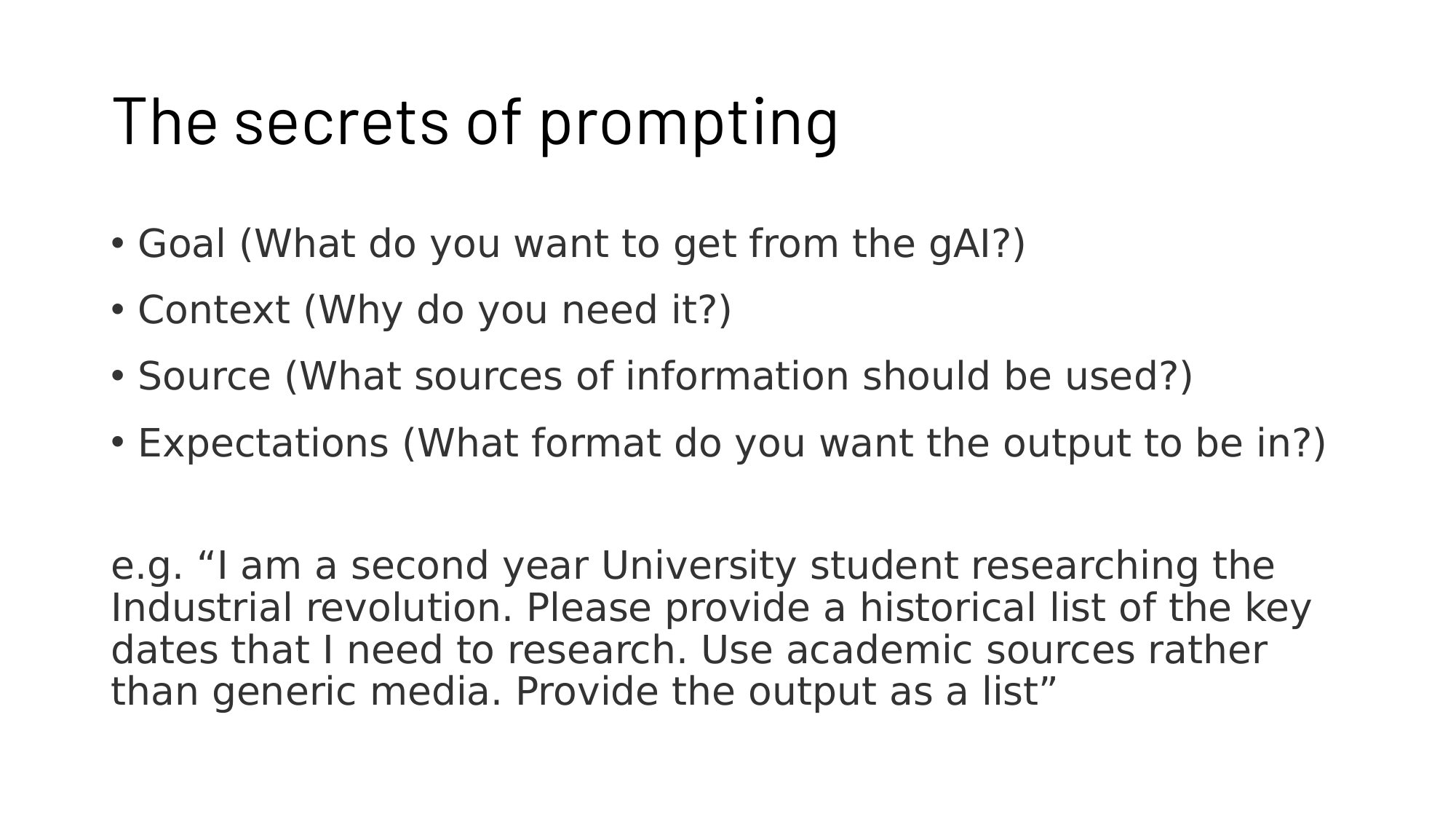

# The secrets of prompting
Goal (What do you want to get from the gAI?)
Context (Why do you need it?)
Source (What sources of information should be used?)
Expectations (What format do you want the output to be in?)

e.g. “I am a second year University student researching the Industrial revolution. Please provide a historical list of the key dates that I need to research. Use academic sources rather than generic media. Provide the output as a list”